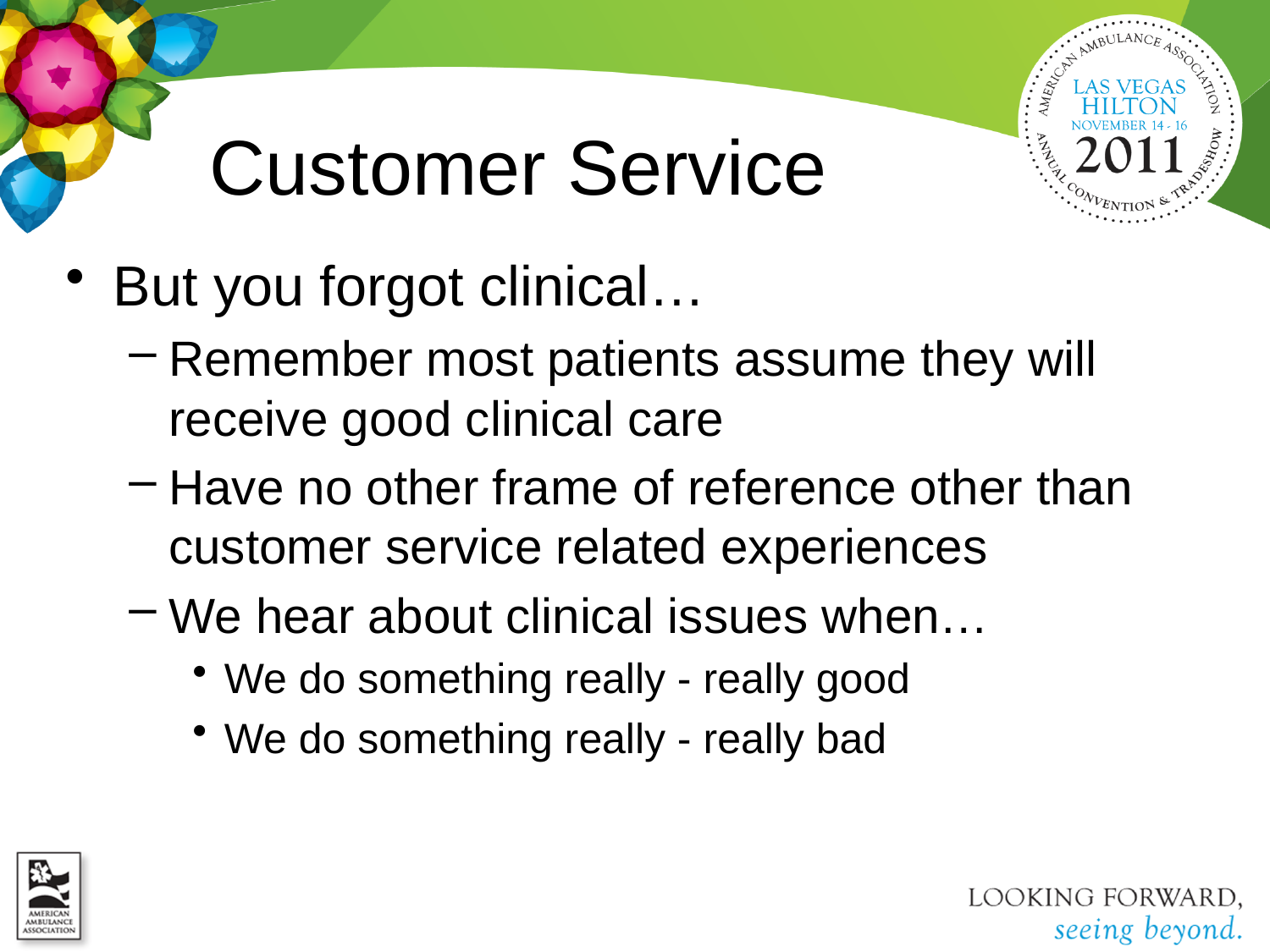

# Customer Service
But you forgot clinical…
Remember most patients assume they will receive good clinical care
Have no other frame of reference other than customer service related experiences
We hear about clinical issues when…
We do something really - really good
We do something really - really bad